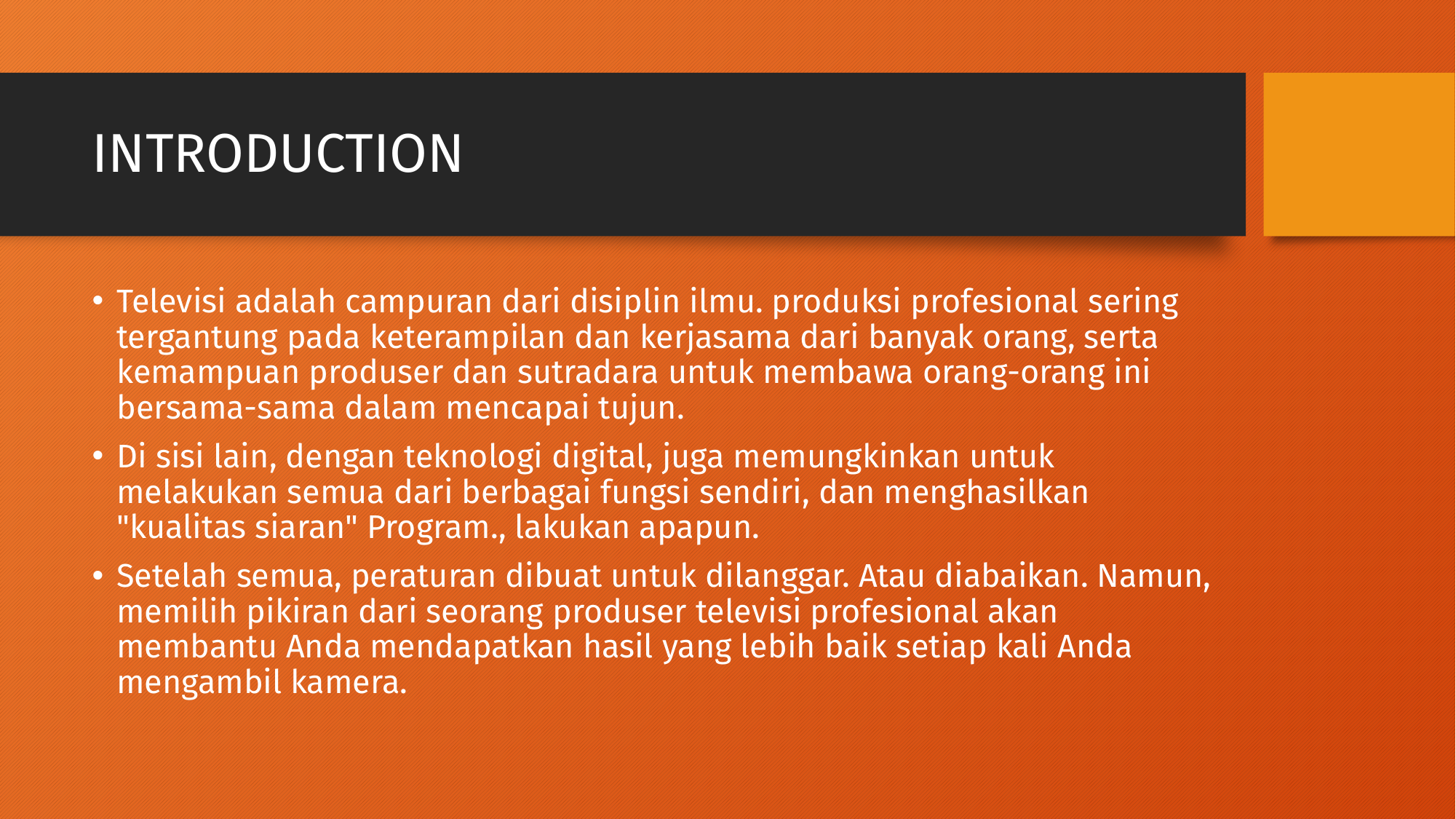

# INTRODUCTION
Televisi adalah campuran dari disiplin ilmu. produksi profesional sering tergantung pada keterampilan dan kerjasama dari banyak orang, serta kemampuan produser dan sutradara untuk membawa orang-orang ini bersama-sama dalam mencapai tujun.
Di sisi lain, dengan teknologi digital, juga memungkinkan untuk melakukan semua dari berbagai fungsi sendiri, dan menghasilkan "kualitas siaran" Program., lakukan apapun.
Setelah semua, peraturan dibuat untuk dilanggar. Atau diabaikan. Namun, memilih pikiran dari seorang produser televisi profesional akan membantu Anda mendapatkan hasil yang lebih baik setiap kali Anda mengambil kamera.